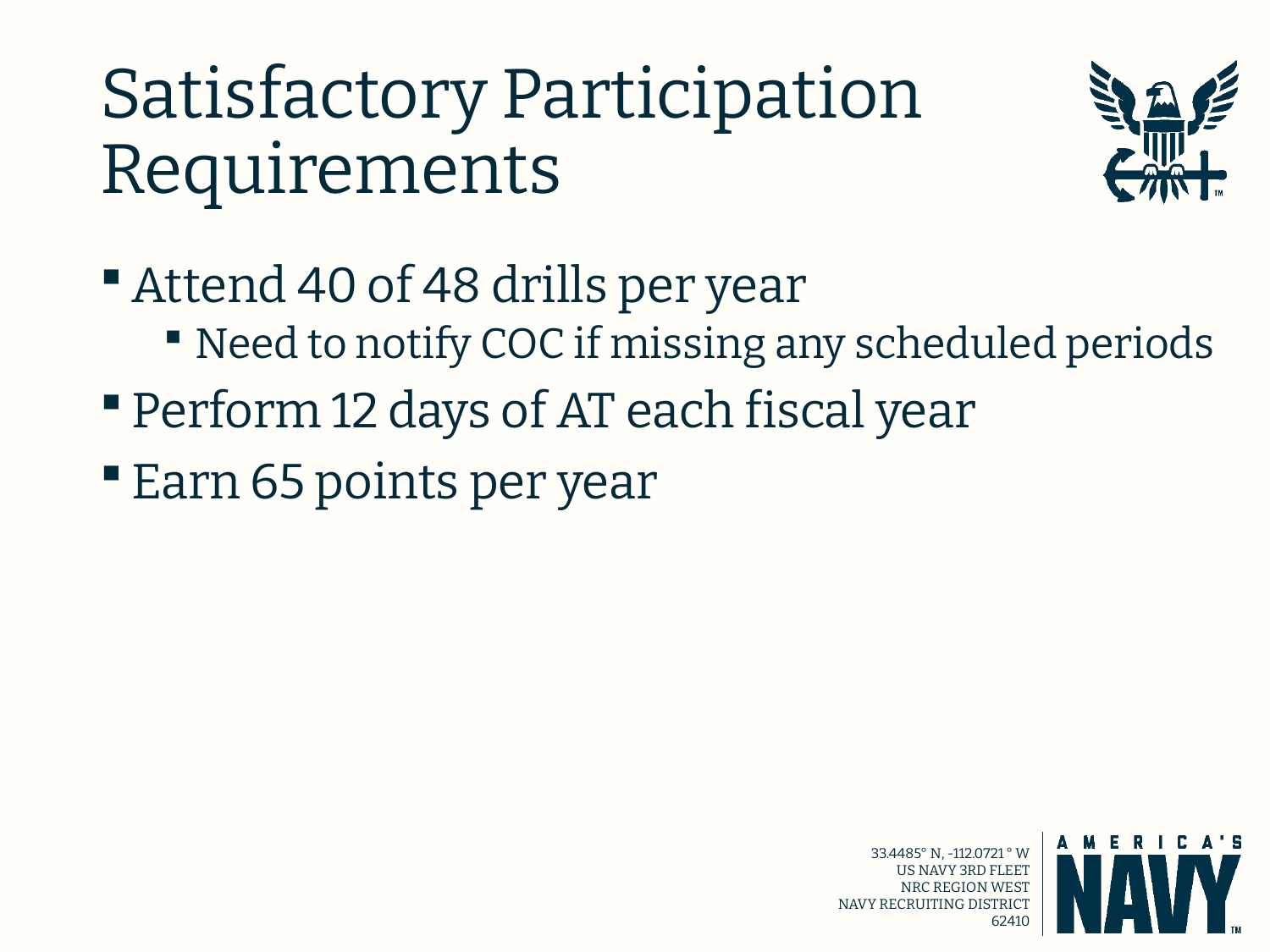

# Satisfactory Participation Requirements
Attend 40 of 48 drills per year
Need to notify COC if missing any scheduled periods
Perform 12 days of AT each fiscal year
Earn 65 points per year